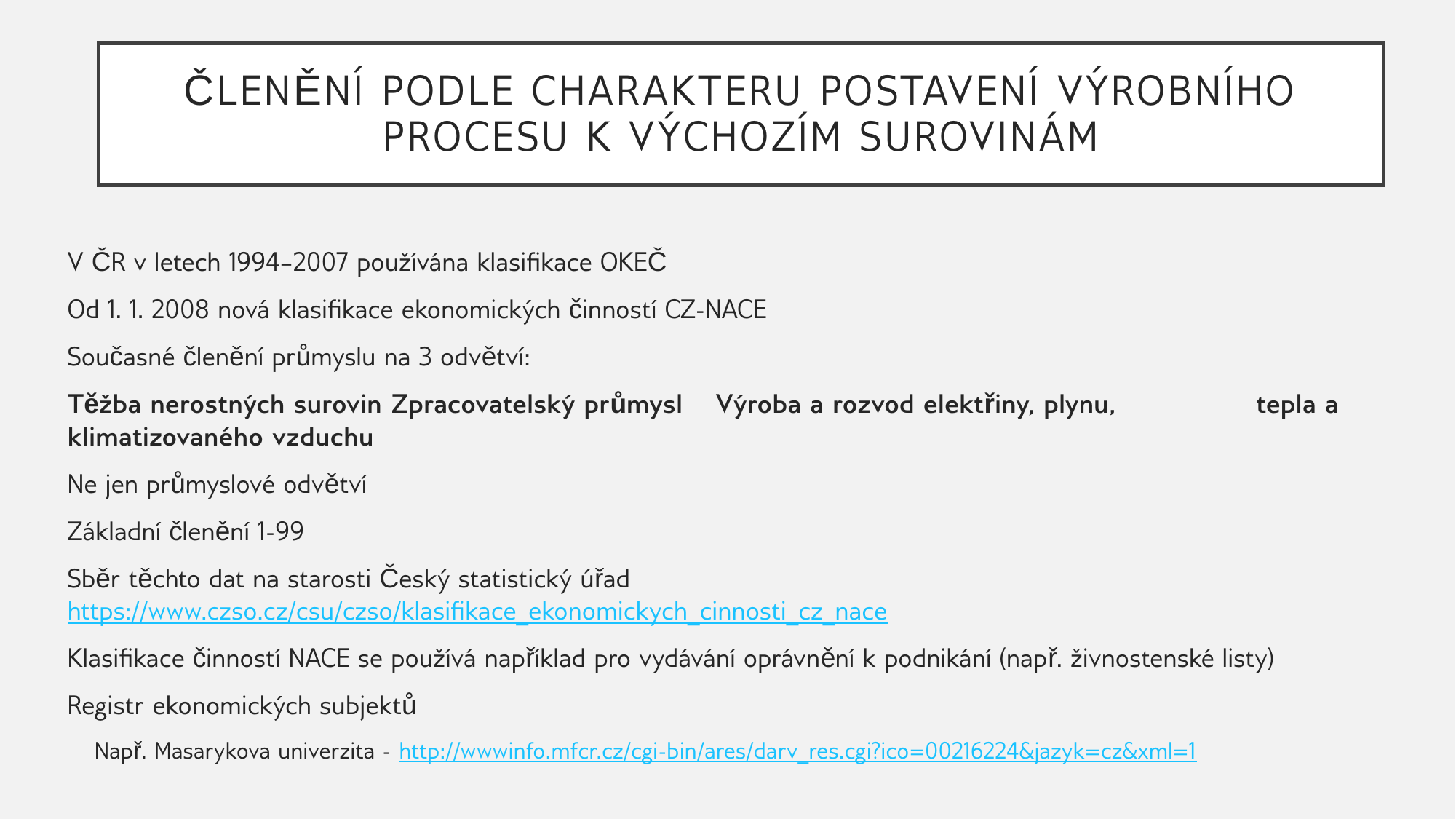

# Členění podle charakteru postavení výrobního procesu k výchozím surovinám
V ČR v letech 1994–2007 používána klasifikace OKEČ
Od 1. 1. 2008 nová klasifikace ekonomických činností CZ-NACE
Současné členění průmyslu na 3 odvětví:
Těžba nerostných surovin 	Zpracovatelský průmysl		Výroba a rozvod elektřiny, plynu, 								tepla a klimatizovaného vzduchu
Ne jen průmyslové odvětví
Základní členění 1-99
Sběr těchto dat na starosti Český statistický úřad https://www.czso.cz/csu/czso/klasifikace_ekonomickych_cinnosti_cz_nace
Klasifikace činností NACE se používá například pro vydávání oprávnění k podnikání (např. živnostenské listy)
Registr ekonomických subjektů
Např. Masarykova univerzita - http://wwwinfo.mfcr.cz/cgi-bin/ares/darv_res.cgi?ico=00216224&jazyk=cz&xml=1